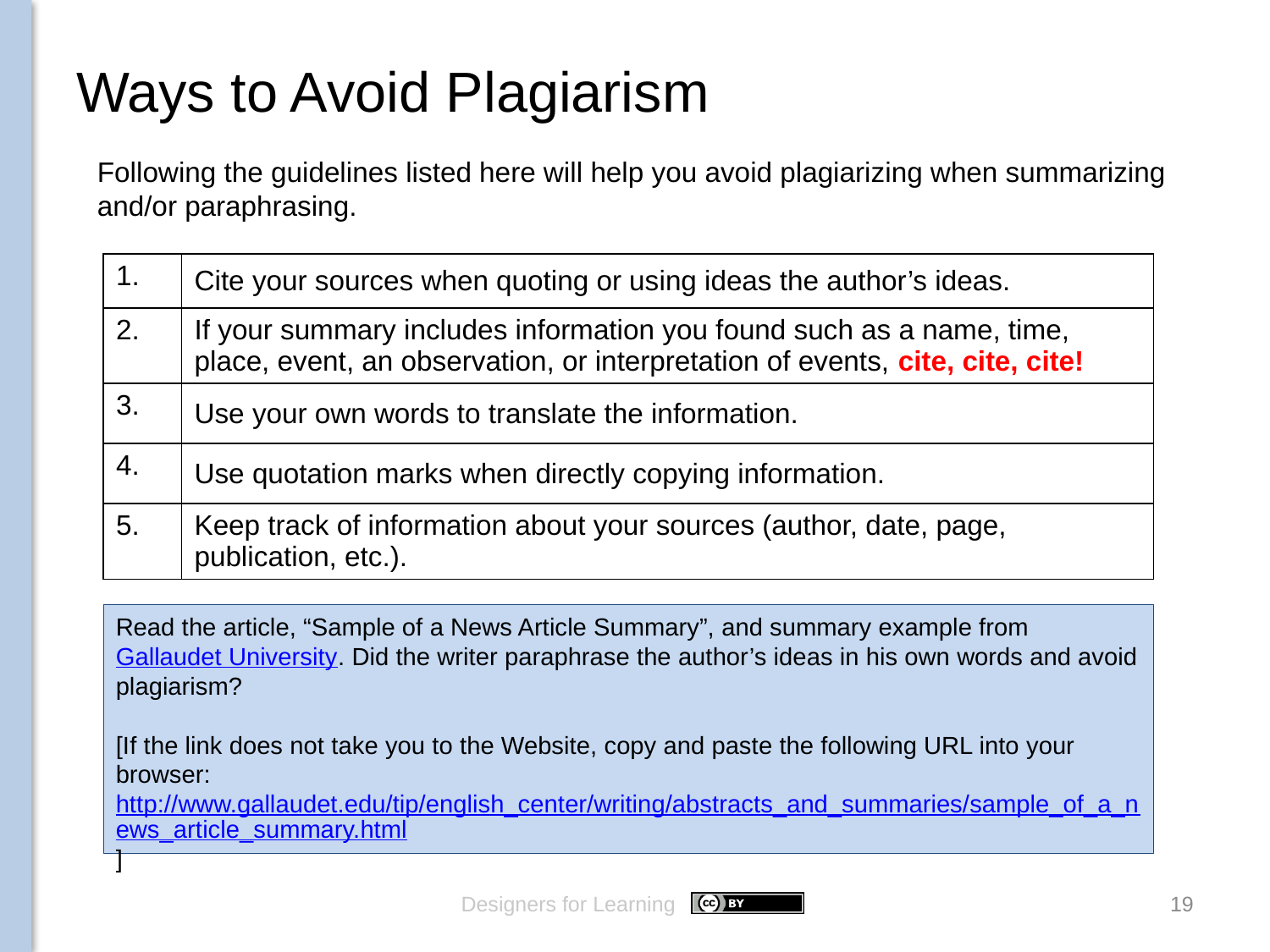

# Ways to Avoid Plagiarism
Following the guidelines listed here will help you avoid plagiarizing when summarizing and/or paraphrasing.

| 1. | Cite your sources when quoting or using ideas the author’s ideas. |
| --- | --- |
| 2. | If your summary includes information you found such as a name, time, place, event, an observation, or interpretation of events, cite, cite, cite! |
| 3. | Use your own words to translate the information. |
| 4. | Use quotation marks when directly copying information. |
| 5. | Keep track of information about your sources (author, date, page, publication, etc.). |
Read the article, “Sample of a News Article Summary”, and summary example from Gallaudet University. Did the writer paraphrase the author’s ideas in his own words and avoid plagiarism?

[If the link does not take you to the Website, copy and paste the following URL into your browser: http://www.gallaudet.edu/tip/english_center/writing/abstracts_and_summaries/sample_of_a_news_article_summary.html]
19
Designers for Learning